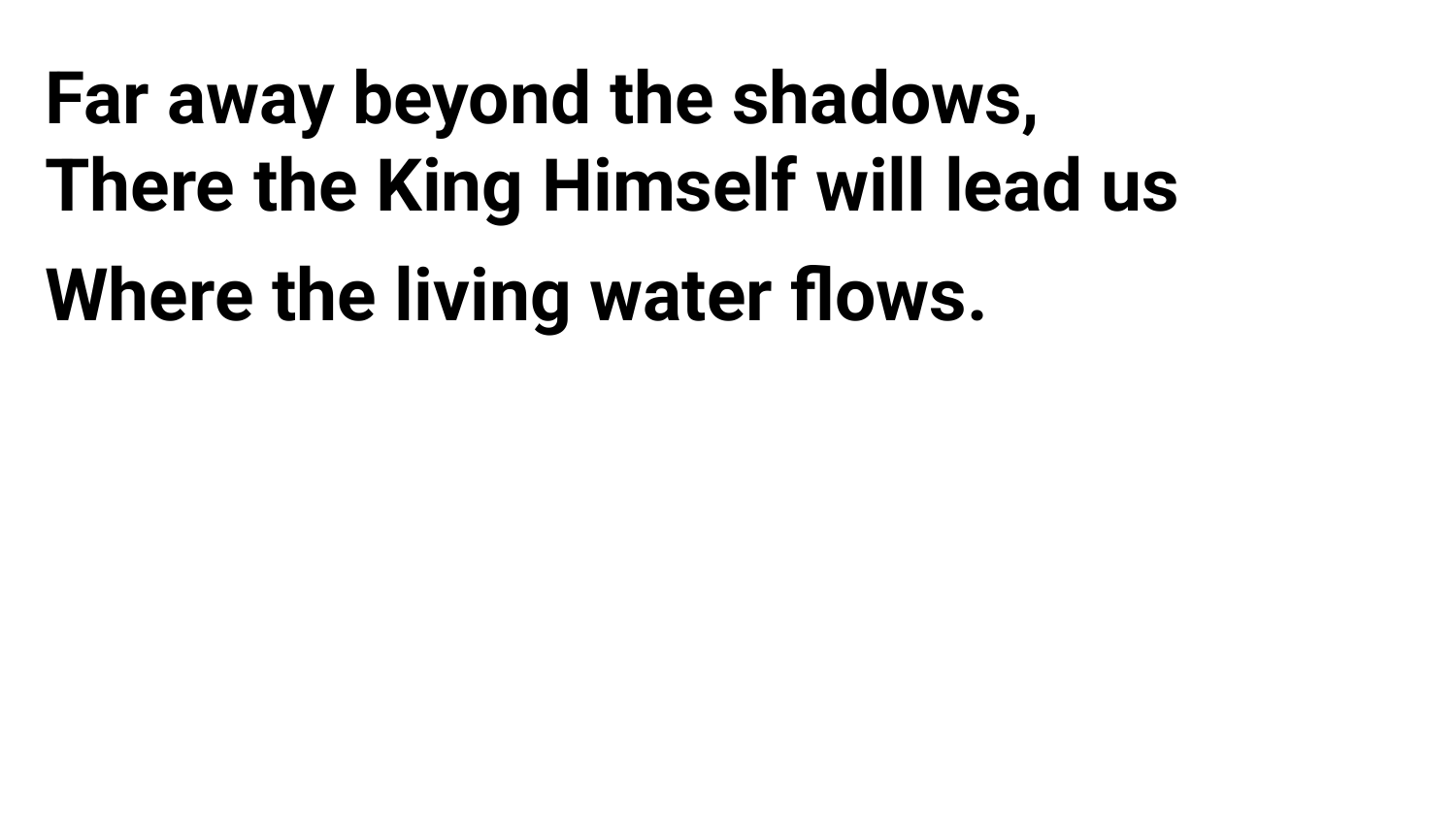

Far away beyond the shadows,
There the King Himself will lead us
Where the living water flows.